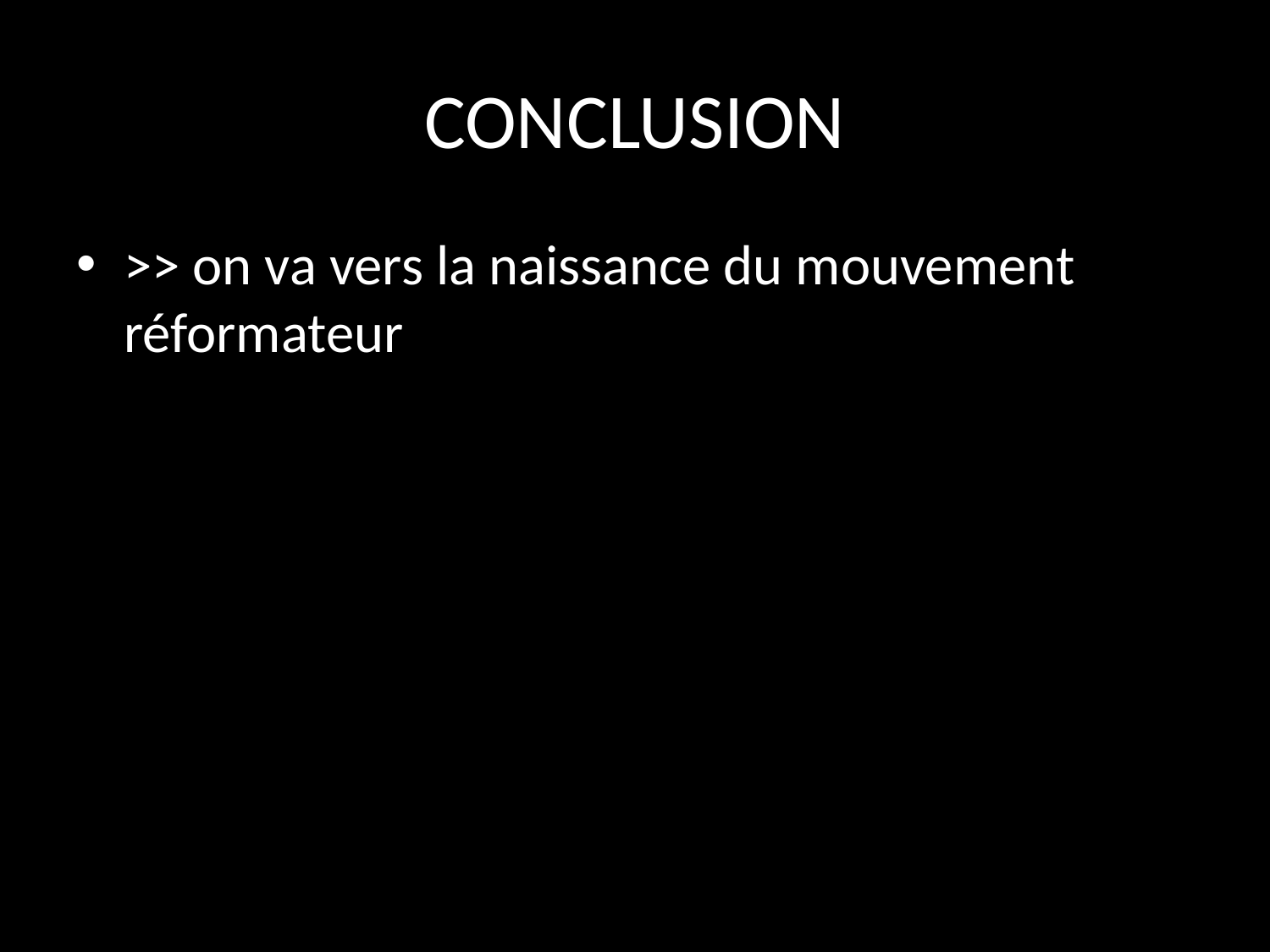

# CONCLUSION
>> on va vers la naissance du mouvement réformateur